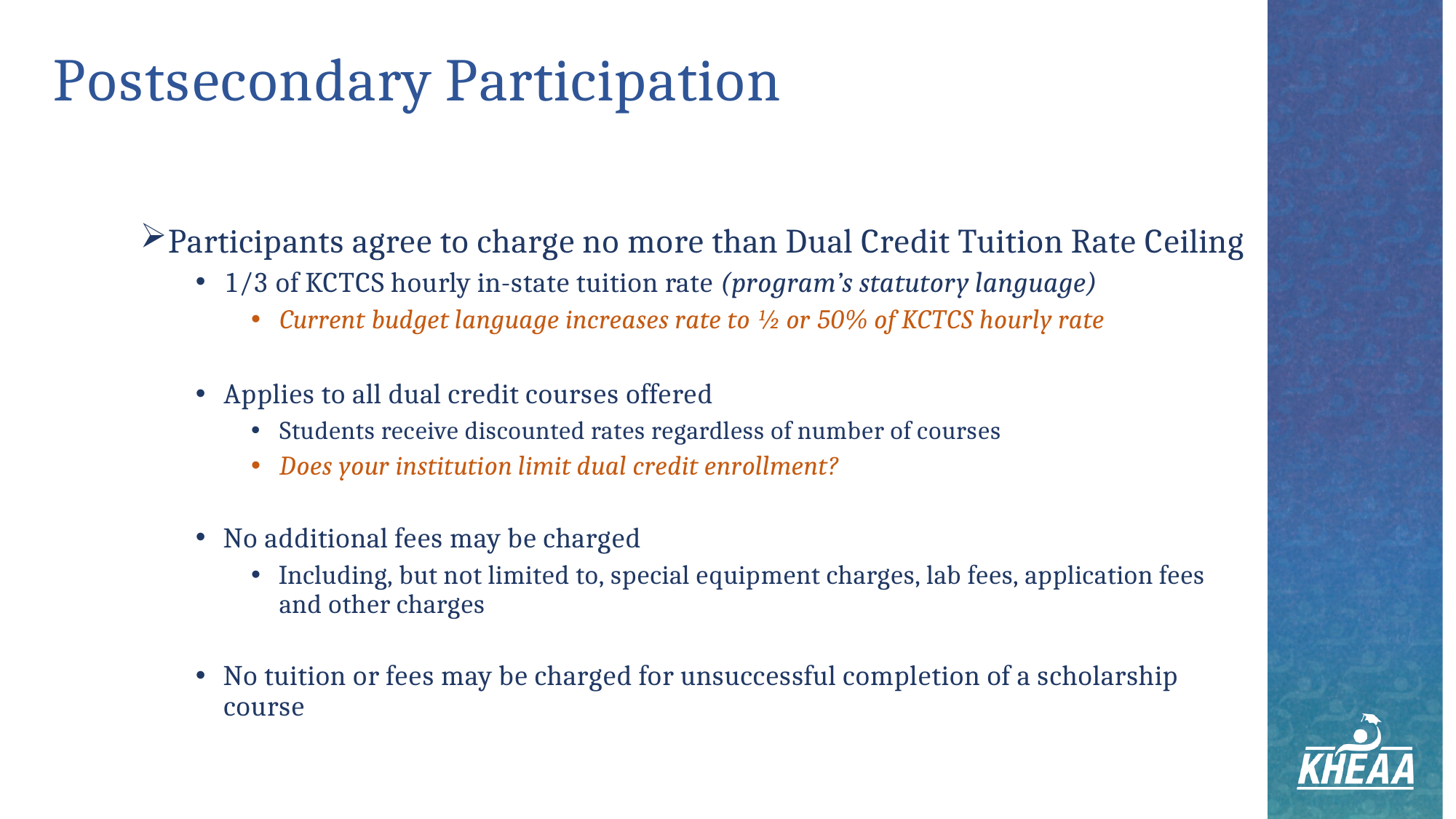

# Postsecondary Participation
Participants agree to charge no more than Dual Credit Tuition Rate Ceiling
1/3 of KCTCS hourly in-state tuition rate (program’s statutory language)
Current budget language increases rate to ½ or 50% of KCTCS hourly rate

Applies to all dual credit courses offered
Students receive discounted rates regardless of number of courses
Does your institution limit dual credit enrollment?

No additional fees may be charged
Including, but not limited to, special equipment charges, lab fees, application fees and other charges

No tuition or fees may be charged for unsuccessful completion of a scholarship course